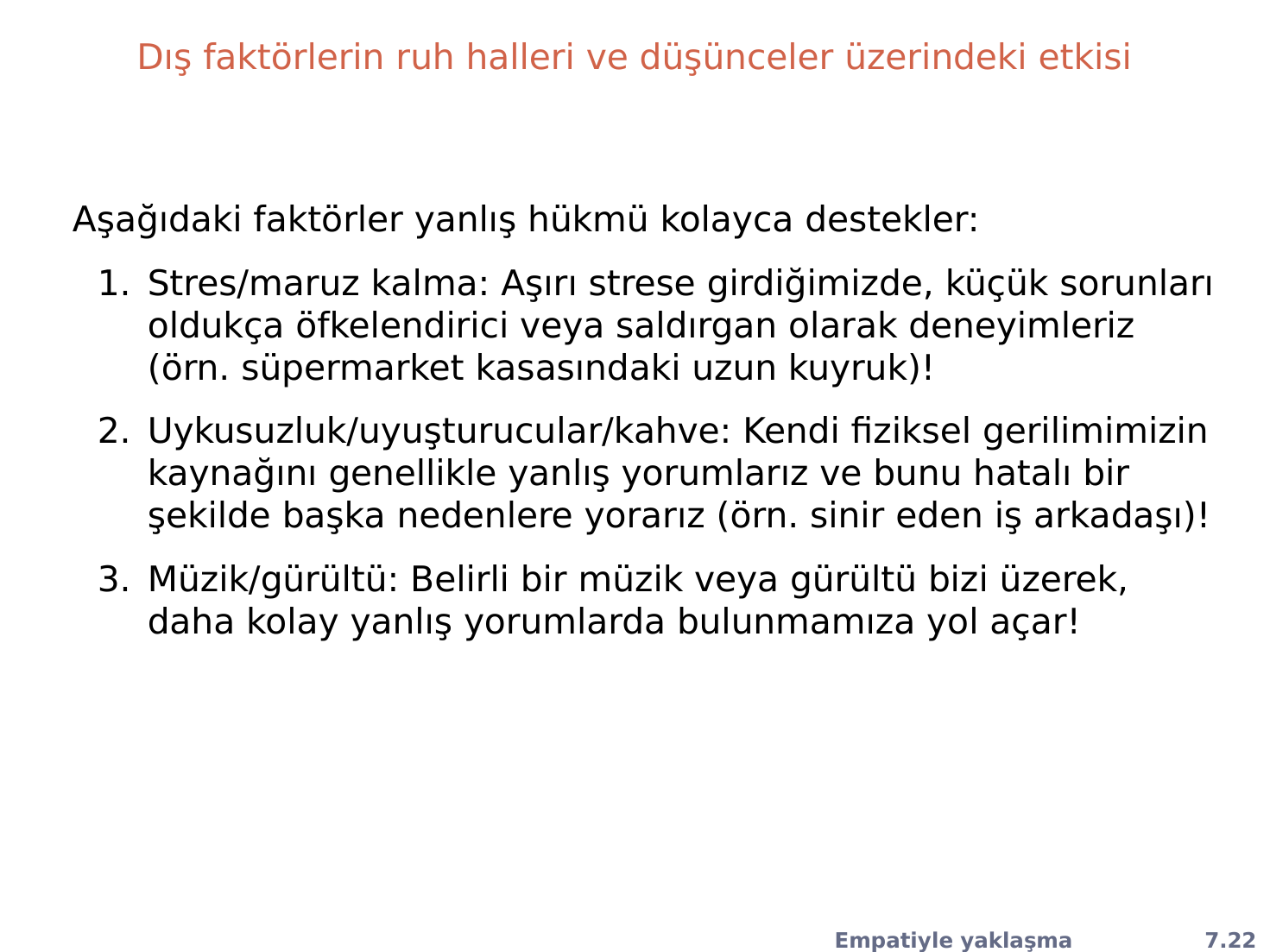

Dış faktörlerin ruh halleri ve düşünceler üzerindeki etkisi
Aşağıdaki faktörler yanlış hükmü kolayca destekler:
Stres/maruz kalma: Aşırı strese girdiğimizde, küçük sorunları oldukça öfkelendirici veya saldırgan olarak deneyimleriz (örn. süpermarket kasasındaki uzun kuyruk)!
Uykusuzluk/uyuşturucular/kahve: Kendi fiziksel gerilimimizin kaynağını genellikle yanlış yorumlarız ve bunu hatalı bir şekilde başka nedenlere yorarız (örn. sinir eden iş arkadaşı)!
Müzik/gürültü: Belirli bir müzik veya gürültü bizi üzerek, daha kolay yanlış yorumlarda bulunmamıza yol açar!
Empatiyle yaklaşma	   7.22